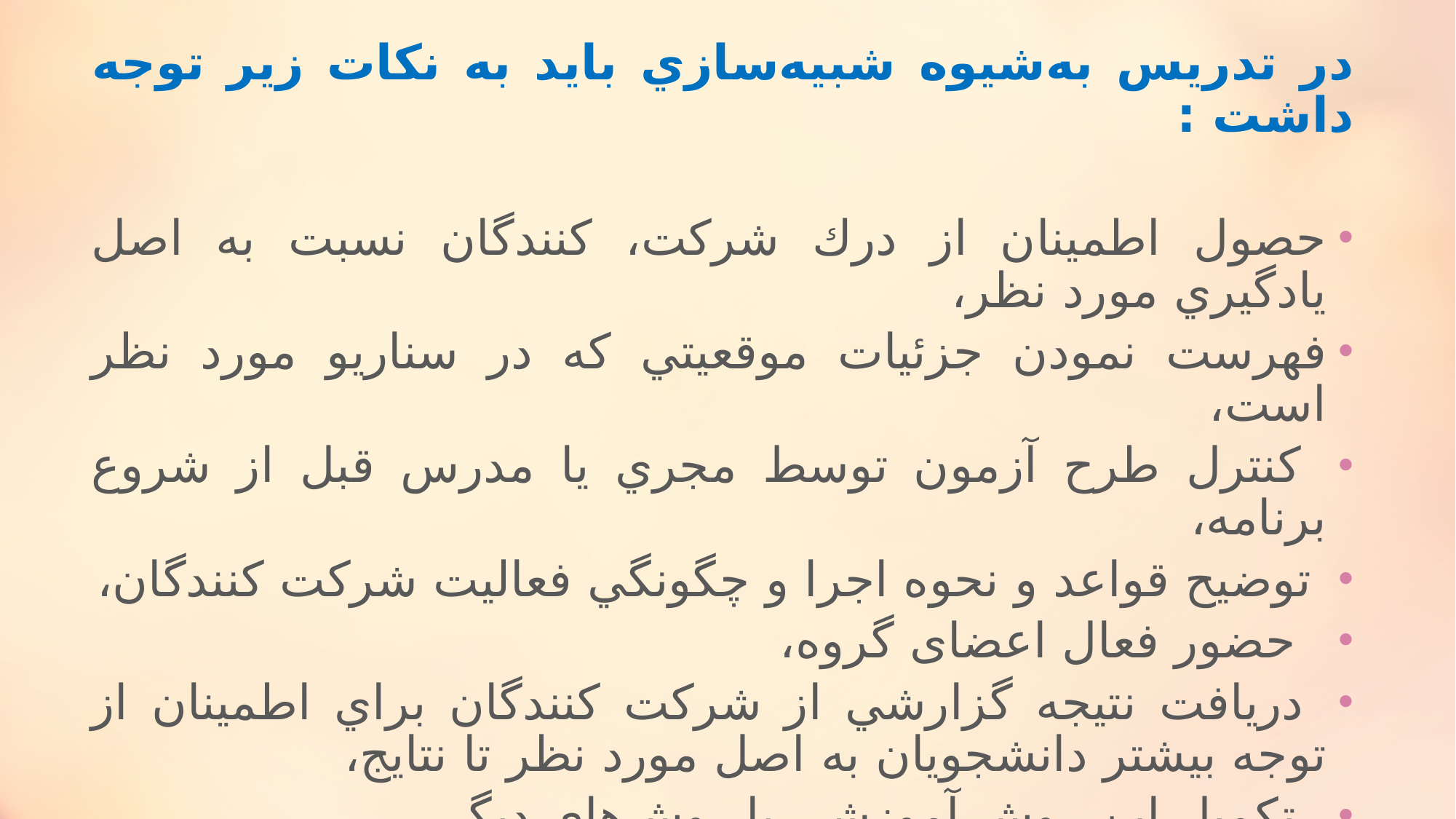

ﺩﺭ ﺗﺪﺭﻳﺲ ﺑﻪﺷﻴﻮﻩ ﺷﺒﻴﻪﺳﺎﺯﻱ ﺑﺎﻳﺪ ﺑﻪ ﻧﮑﺎﺕ ﺯﻳﺮ ﺗﻮﺟﻪ ﺩﺍﺷﺖ :

ﺣﺼﻮﻝ ﺍﻃﻤﻴﻨﺎﻥ ﺍﺯ ﺩﺭﻙ ﺷﺮﻛﺖ، ﻛﻨﻨﺪﮔﺎﻥ ﻧﺴﺒﺖ ﺑﻪ ﺍﺻﻞ ﻳﺎﺩﮔﻴﺮﻱ ﻣﻮﺭﺩ ﻧﻈﺮ،
ﻓﻬﺮﺳﺖ ﻧﻤﻮﺩﻥ ﺟﺰﺋﻴﺎﺕ ﻣﻮﻗﻌﻴﺘﻲ ﻛﻪ ﺩﺭ ﺳﻨﺎﺭﻳﻮ ﻣﻮﺭﺩ ﻧﻈﺮ ﺍﺳﺖ،
 ﻛﻨﺘﺮﻝ ﻃﺮﺡ ﺁﺯﻣﻮﻥ ﺗﻮﺳﻂ ﻣﺠﺮﻱ ﻳﺎ ﻣﺪﺭﺱ ﻗﺒﻞ ﺍﺯ ﺷﺮﻭﻉ ﺑﺮﻧﺎﻣﻪ،
 توضیح ﻗﻮﺍﻋﺪ ﻭ ﻧﺤﻮﻩ ﺍﺟﺮﺍ ﻭ ﭼﮕﻮﻧﮕﻲ ﻓﻌﺎﻟﻴﺖ ﺷﺮﻛﺖ کنندگان،
  ﺣﻀﻮﺭ ﻓﻌﺎﻝ اعضای گروه،
 ﺩﺭﻳﺎﻓﺖ ﻧﺘﻴﺠﻪ ﮔﺰﺍﺭﺷﻲ ﺍﺯ ﺷﺮﻛﺖ ﻛﻨﻨﺪﮔﺎﻥ ﺑﺮﺍﻱ ﺍﻃﻤﻴﻨﺎﻥ ﺍﺯ ﺗﻮﺟﻪ ﺑﻴﺸﺘﺮ ﺩﺍﻧﺸﺠﻮﻳﺎﻥ ﺑﻪ ﺍﺻﻞ ﻣﻮﺭﺩ ﻧﻈﺮ ﺗﺎ ﻧﺘﺎﻳﺞ،
  ﺗﻜﻤﻴﻞ ﺍﻳﻦ ﺭﻭﺵ ﺁﻣﻮﺯﺷﻲ ﺑﺎ ﺭﻭﺵﻫﺎﻱ ﺩﻳﮕﺮ،